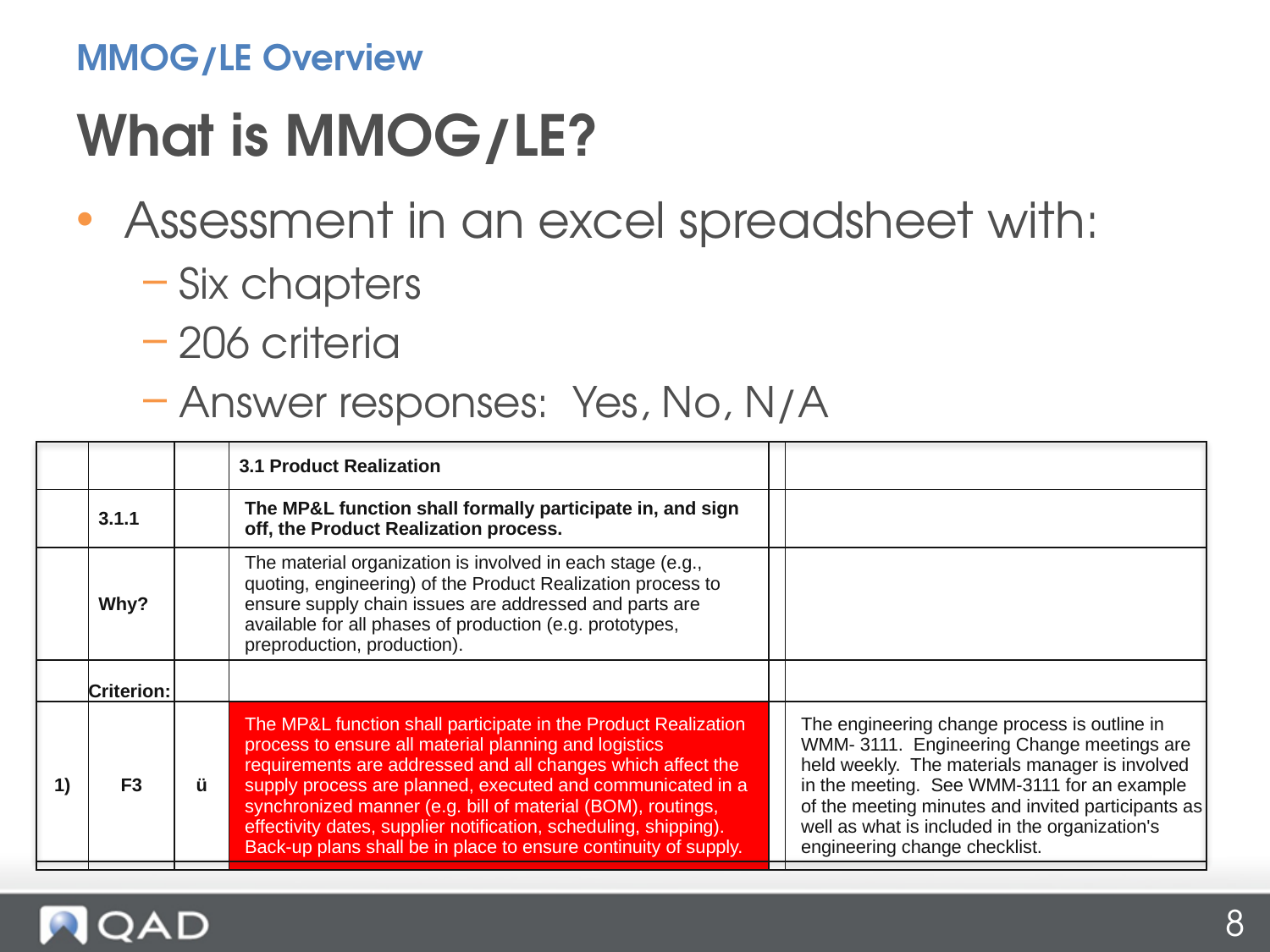

MMOG/LE Overview
# What is MMOG/LE?
Assessment in an excel spreadsheet with:
Six chapters
206 criteria
Answer responses:  Yes, No, N/A

|  |  |  | 3.1 Product Realization | X |  |
| --- | --- | --- | --- | --- | --- |
|  | 3.1.1 |  | The MP&L function shall formally participate in, and sign off, the Product Realization process. |  |  |
|  | Why? |  | The material organization is involved in each stage (e.g., quoting, engineering) of the Product Realization process to ensure supply chain issues are addressed and parts are available for all phases of production (e.g. prototypes, preproduction, production). |  |  |
|  | Criterion: |  |  |  |  |
| 1) | F3 | ü | The MP&L function shall participate in the Product Realization process to ensure all material planning and logistics requirements are addressed and all changes which affect the supply process are planned, executed and communicated in a synchronized manner (e.g. bill of material (BOM), routings, effectivity dates, supplier notification, scheduling, shipping). Back-up plans shall be in place to ensure continuity of supply. |  | The engineering change process is outline in WMM- 3111. Engineering Change meetings are held weekly. The materials manager is involved in the meeting. See WMM-3111 for an example of the meeting minutes and invited participants as well as what is included in the organization's engineering change checklist. |

8